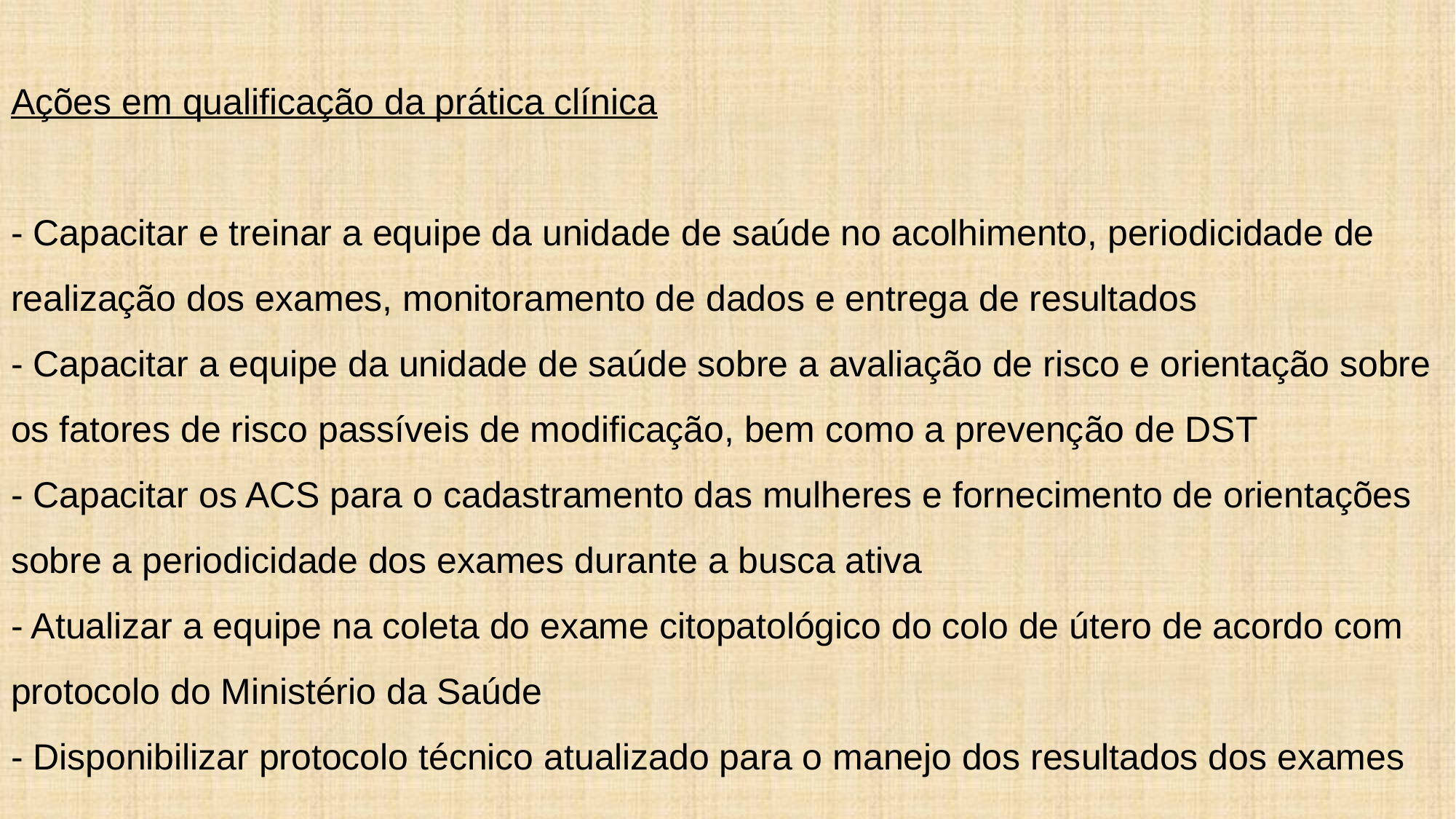

# Ações em qualificação da prática clínica - Capacitar e treinar a equipe da unidade de saúde no acolhimento, periodicidade de realização dos exames, monitoramento de dados e entrega de resultados - Capacitar a equipe da unidade de saúde sobre a avaliação de risco e orientação sobre os fatores de risco passíveis de modificação, bem como a prevenção de DST - Capacitar os ACS para o cadastramento das mulheres e fornecimento de orientações sobre a periodicidade dos exames durante a busca ativa - Atualizar a equipe na coleta do exame citopatológico do colo de útero de acordo com protocolo do Ministério da Saúde - Disponibilizar protocolo técnico atualizado para o manejo dos resultados dos exames